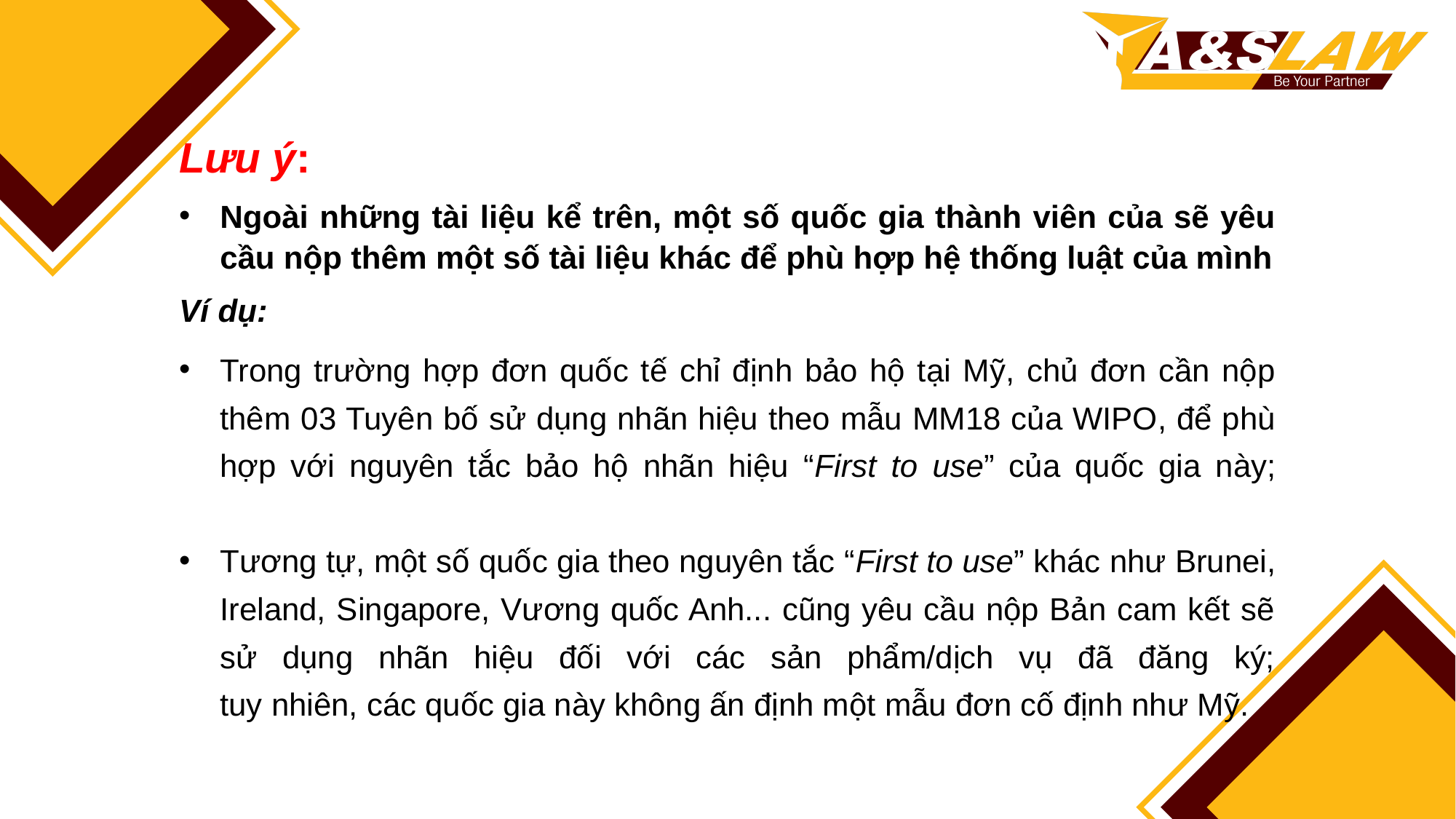

Lưu ý:
Ngoài những tài liệu kể trên, một số quốc gia thành viên của sẽ yêu cầu nộp thêm một số tài liệu khác để phù hợp hệ thống luật của mình
Ví dụ:
Trong trường hợp đơn quốc tế chỉ định bảo hộ tại Mỹ, chủ đơn cần nộp thêm 03 Tuyên bố sử dụng nhãn hiệu theo mẫu MM18 của WIPO, để phù hợp với nguyên tắc bảo hộ nhãn hiệu “First to use” của quốc gia này;
Tương tự, một số quốc gia theo nguyên tắc “First to use” khác như Brunei, Ireland, Singapore, Vương quốc Anh... cũng yêu cầu nộp Bản cam kết sẽ sử dụng nhãn hiệu đối với các sản phẩm/dịch vụ đã đăng ký;
tuy nhiên, các quốc gia này không ấn định một mẫu đơn cố định như Mỹ.